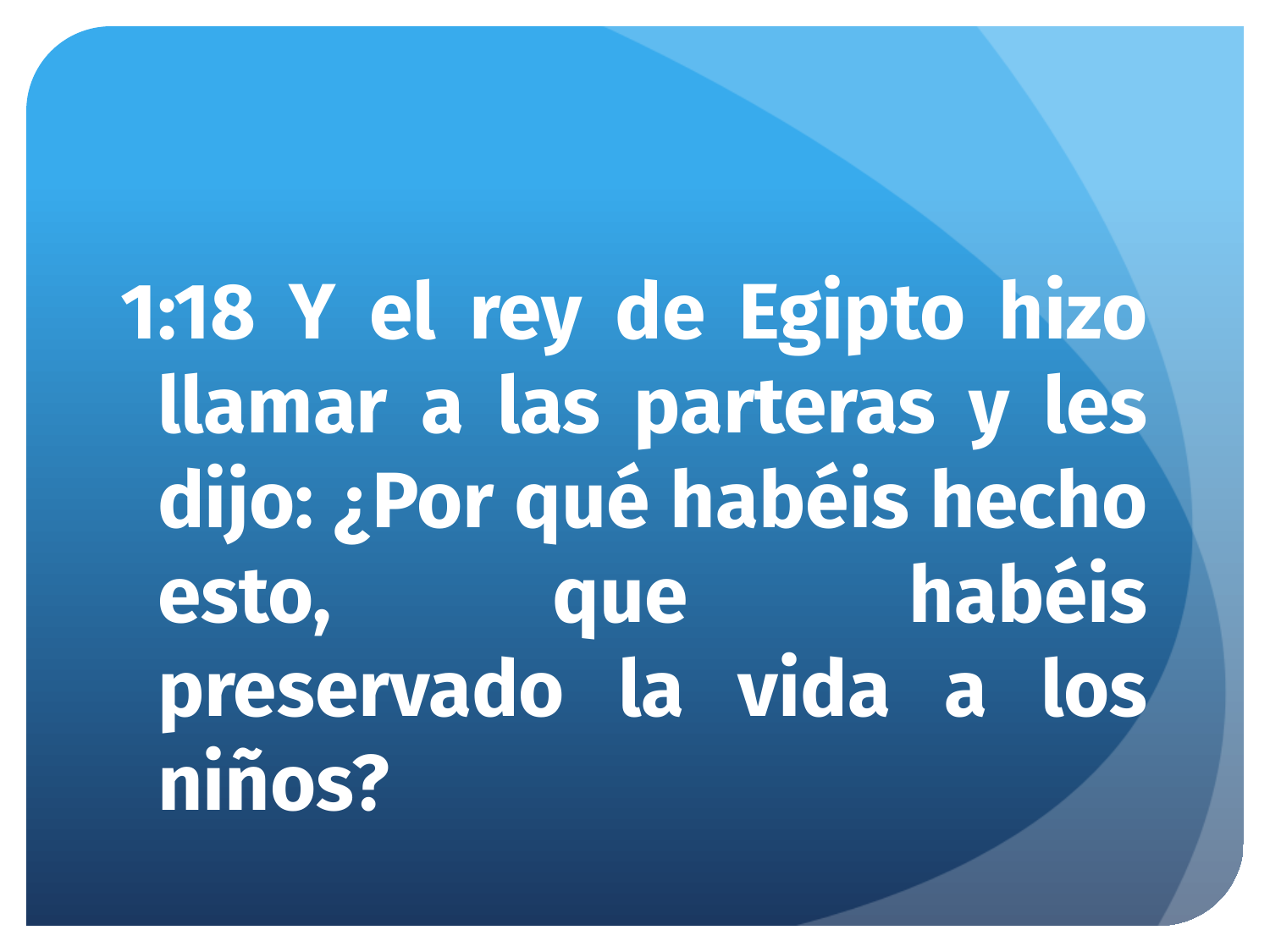

#
1:18 Y el rey de Egipto hizo llamar a las parteras y les dijo: ¿Por qué habéis hecho esto, que habéis preservado la vida a los niños?